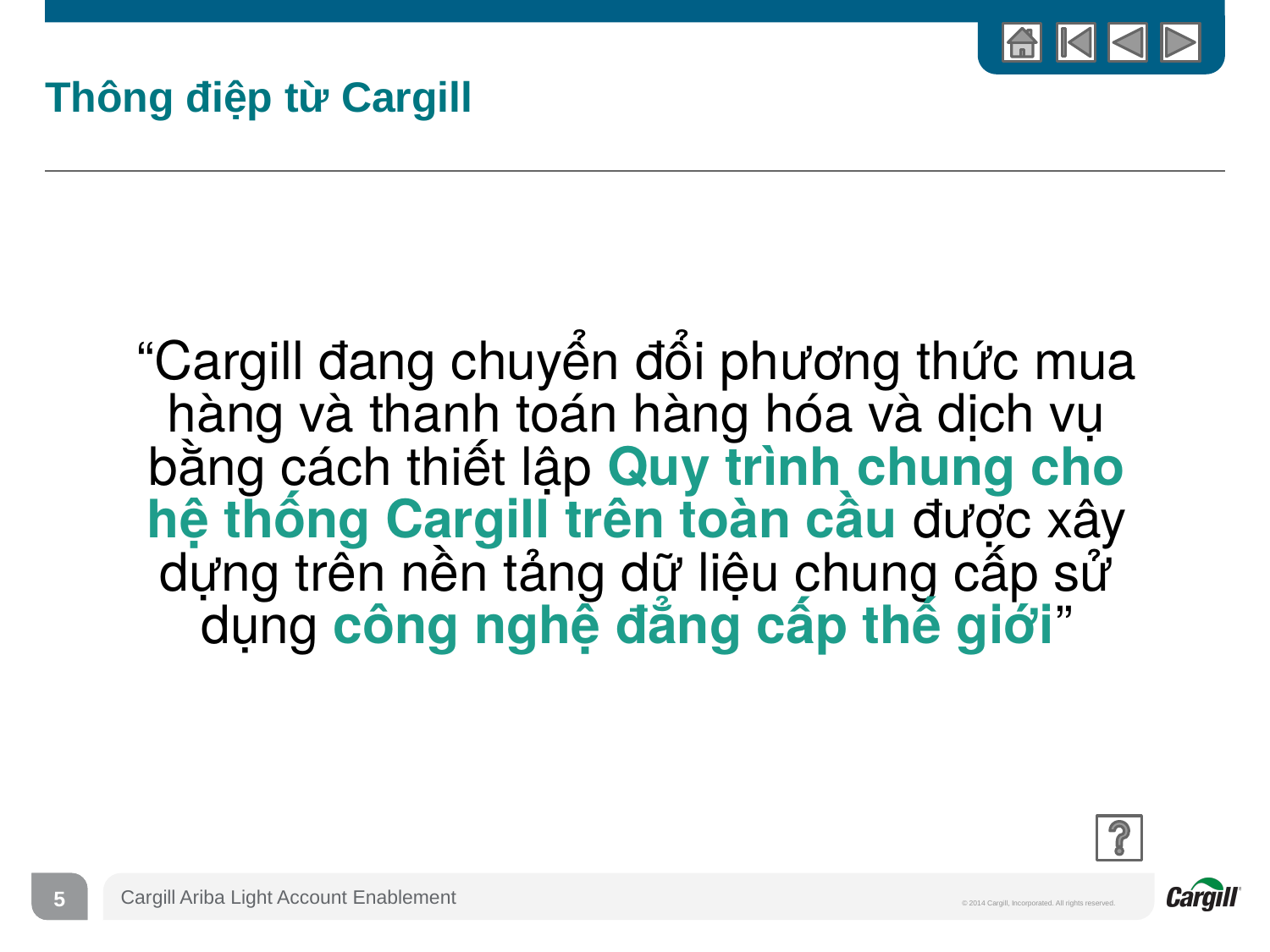

# Thông điệp từ Cargill

“Cargill đang chuyển đổi phương thức mua hàng và thanh toán hàng hóa và dịch vụ bằng cách thiết lập Quy trình chung cho hệ thống Cargill trên toàn cầu được xây dựng trên nền tảng dữ liệu chung cấp sử dụng công nghệ đẳng cấp thế giới”

5